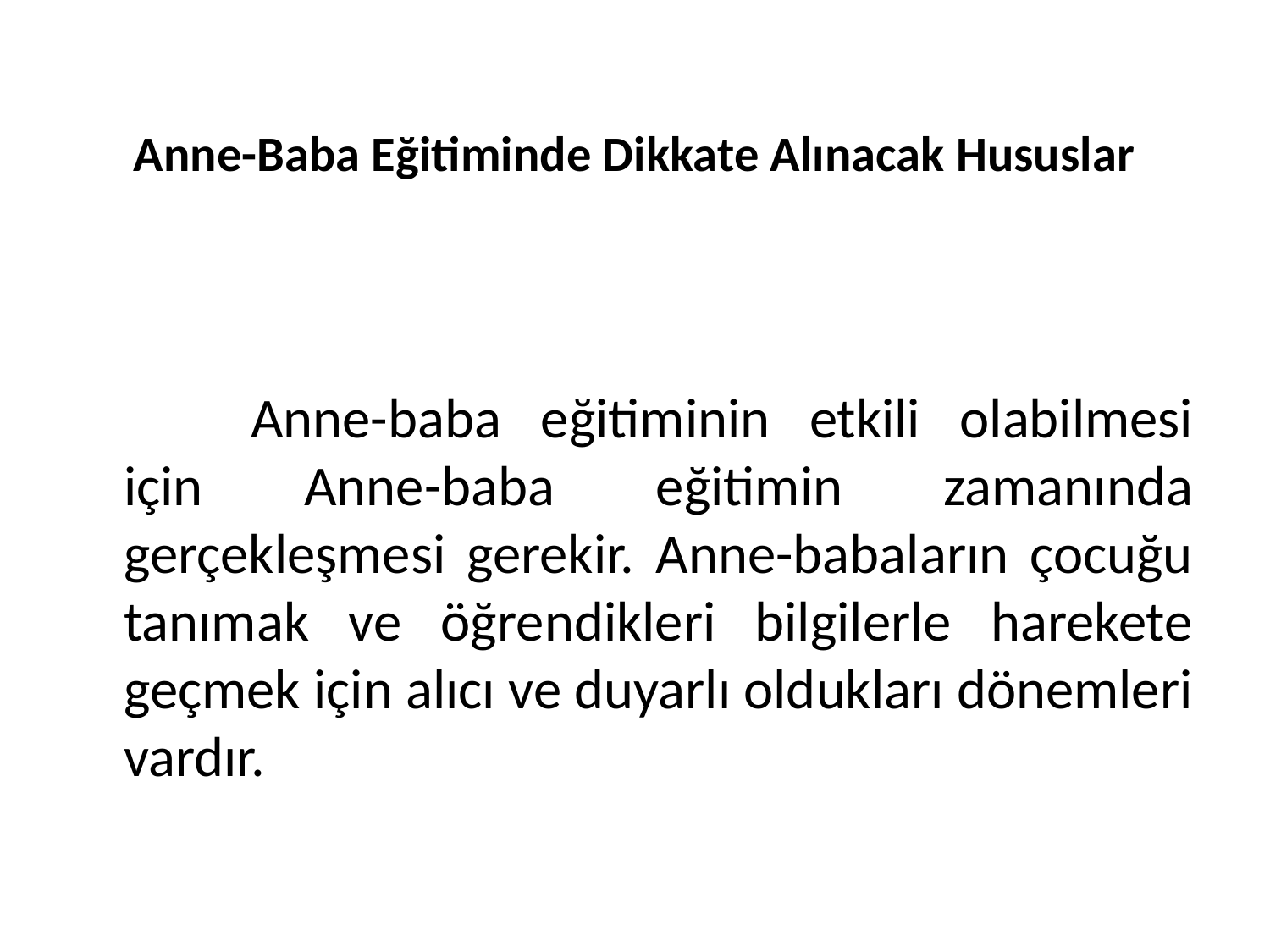

# Anne-Baba Eğitiminde Dikkate Alınacak Hususlar

		Anne-baba eğitiminin etkili olabilmesi için Anne-baba eğitimin zamanında gerçekleşmesi gerekir. Anne-babaların çocuğu tanımak ve öğrendikleri bilgilerle harekete geçmek için alıcı ve duyarlı oldukları dönemleri vardır.